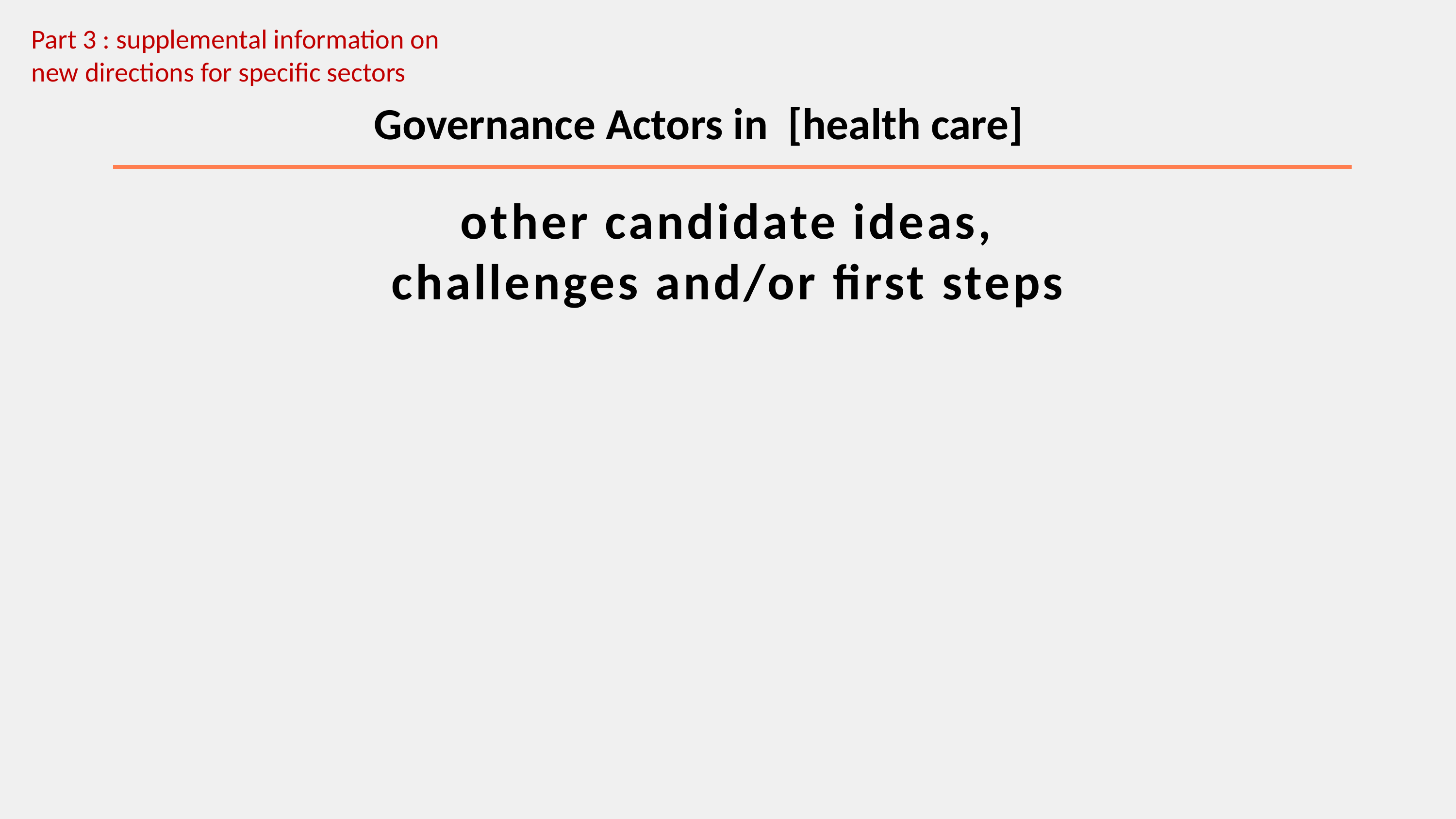

Part 3 : supplemental information on new directions for specific sectors
 Governance Actors in  [health care]
other candidate ideas, challenges and/or first steps